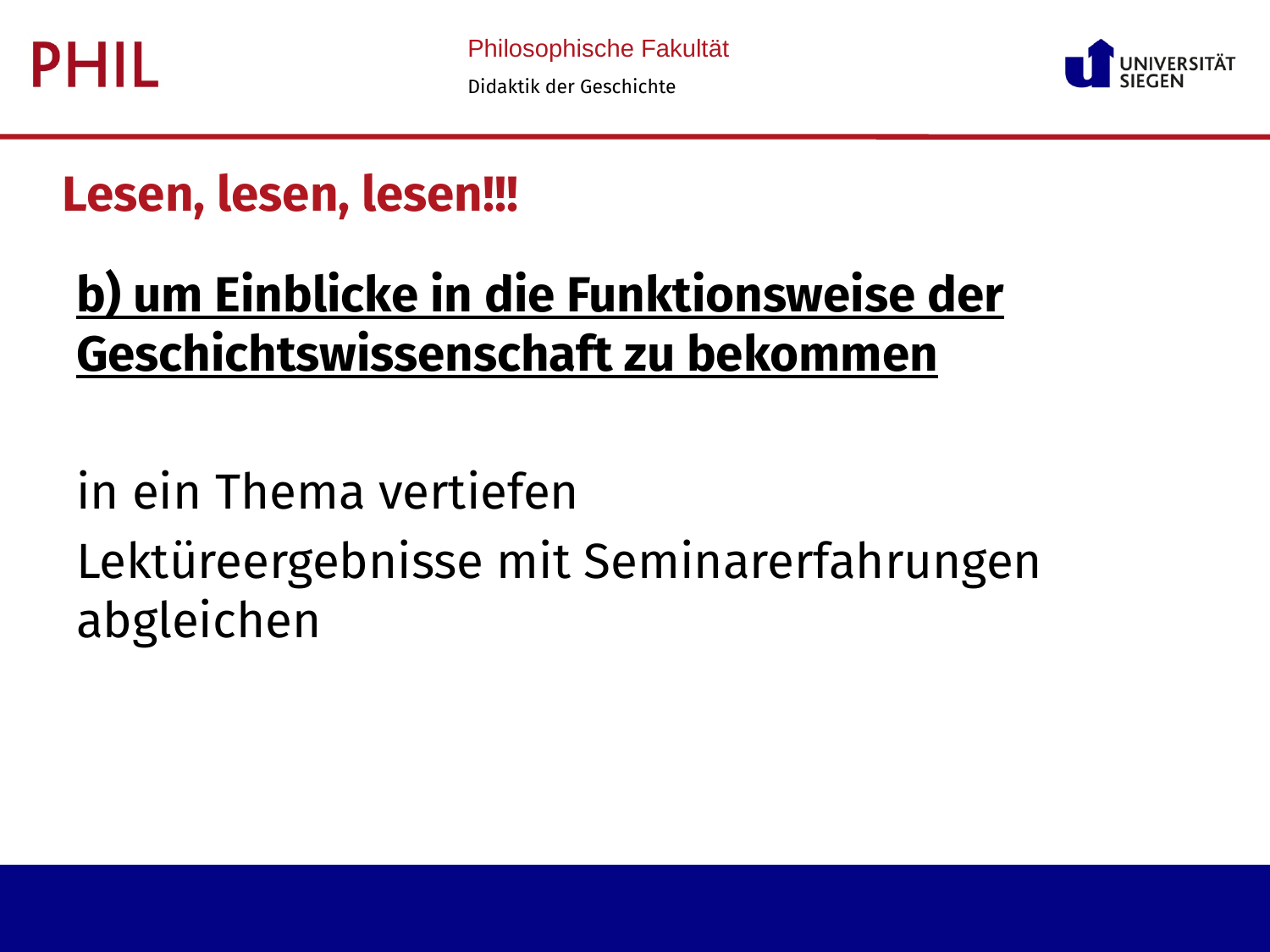

Lesen, lesen, lesen!!!
b) um Einblicke in die Funktionsweise der Geschichtswissenschaft zu bekommen

in ein Thema vertiefen
Lektüreergebnisse mit Seminarerfahrungen abgleichen